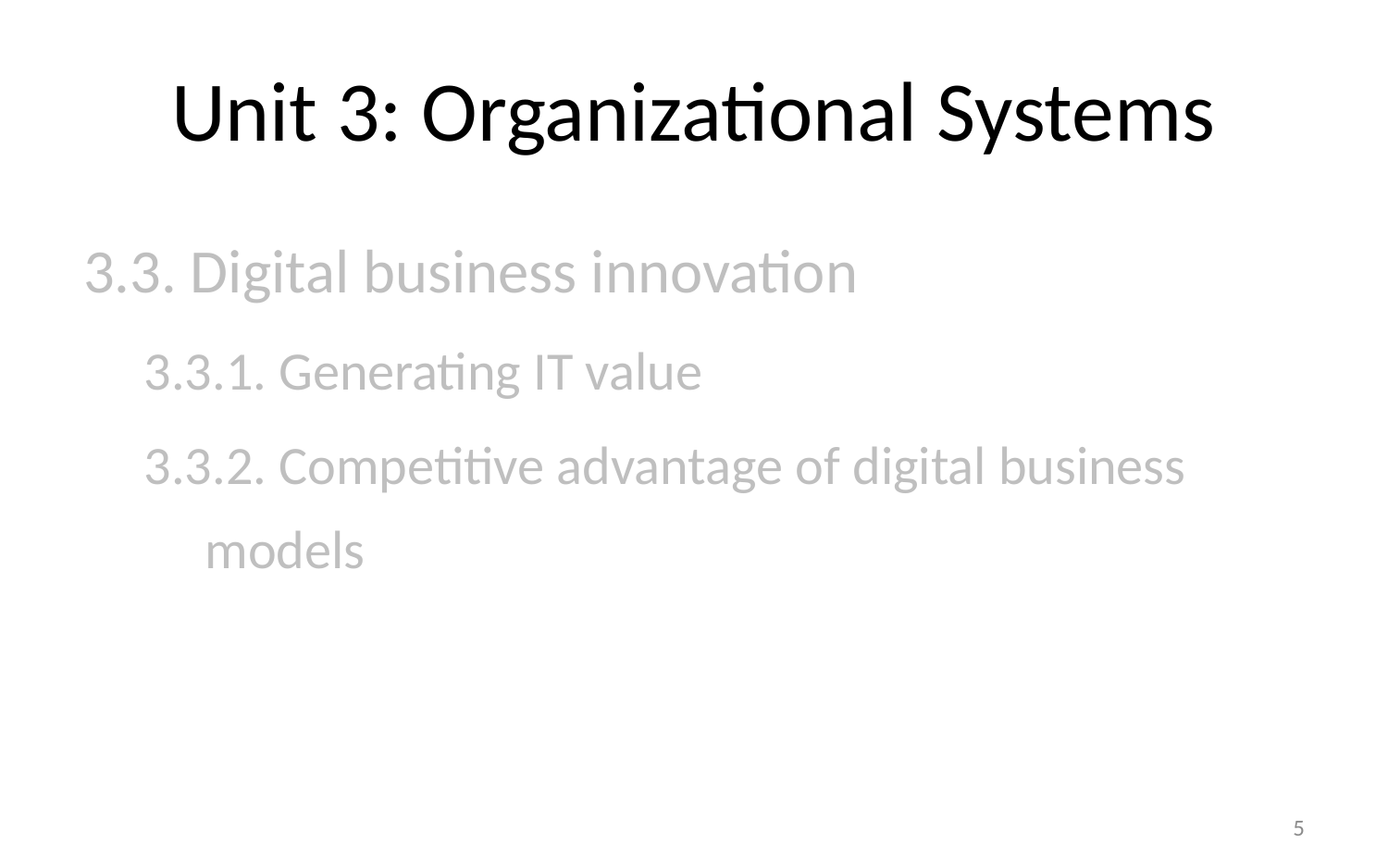

# Unit 3: Organizational Systems
3.3. Digital business innovation
3.3.1. Generating IT value
3.3.2. Competitive advantage of digital business models
5